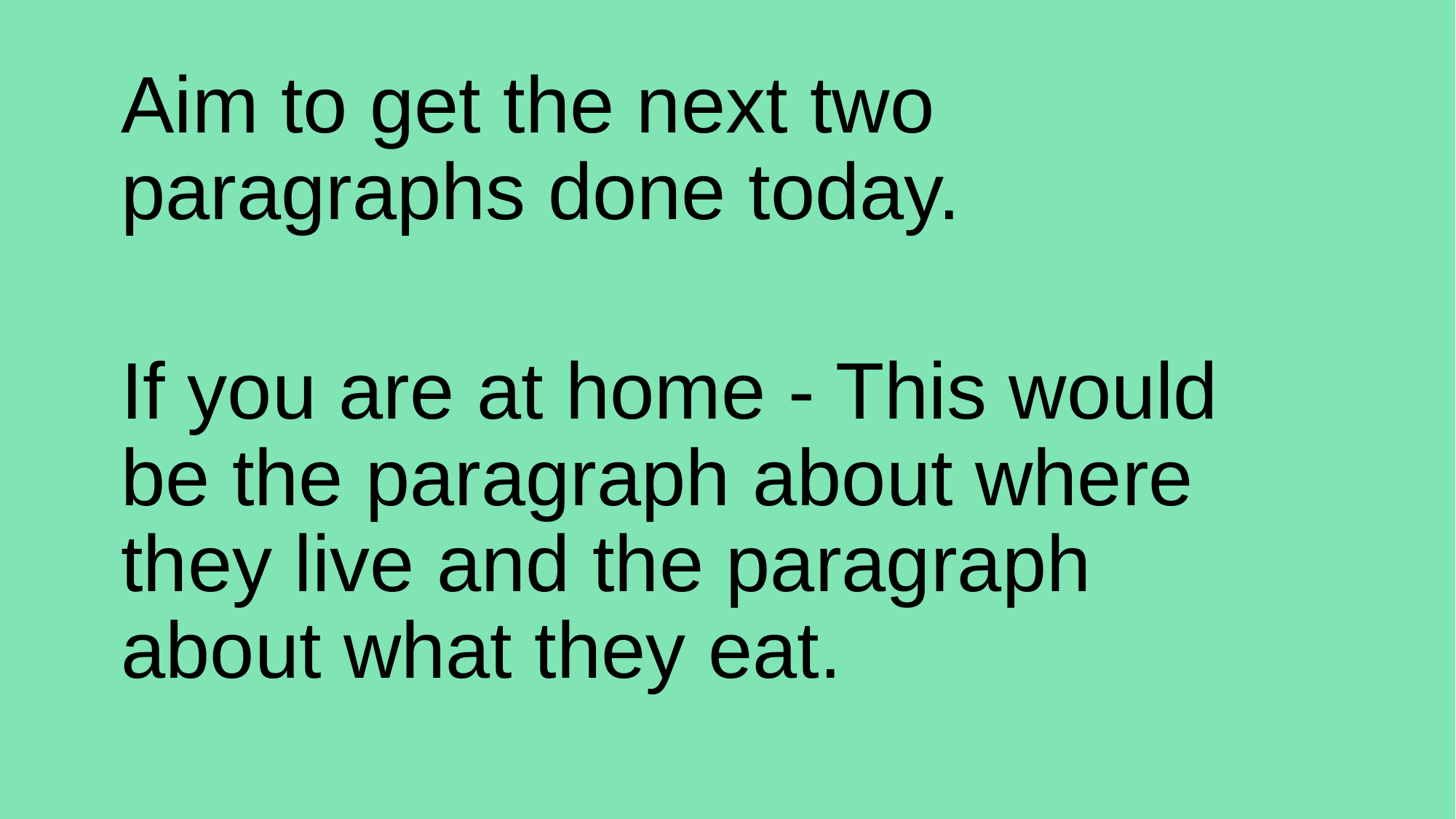

Aim to get the next two paragraphs done today.

If you are at home - This would be the paragraph about where they live and the paragraph about what they eat.